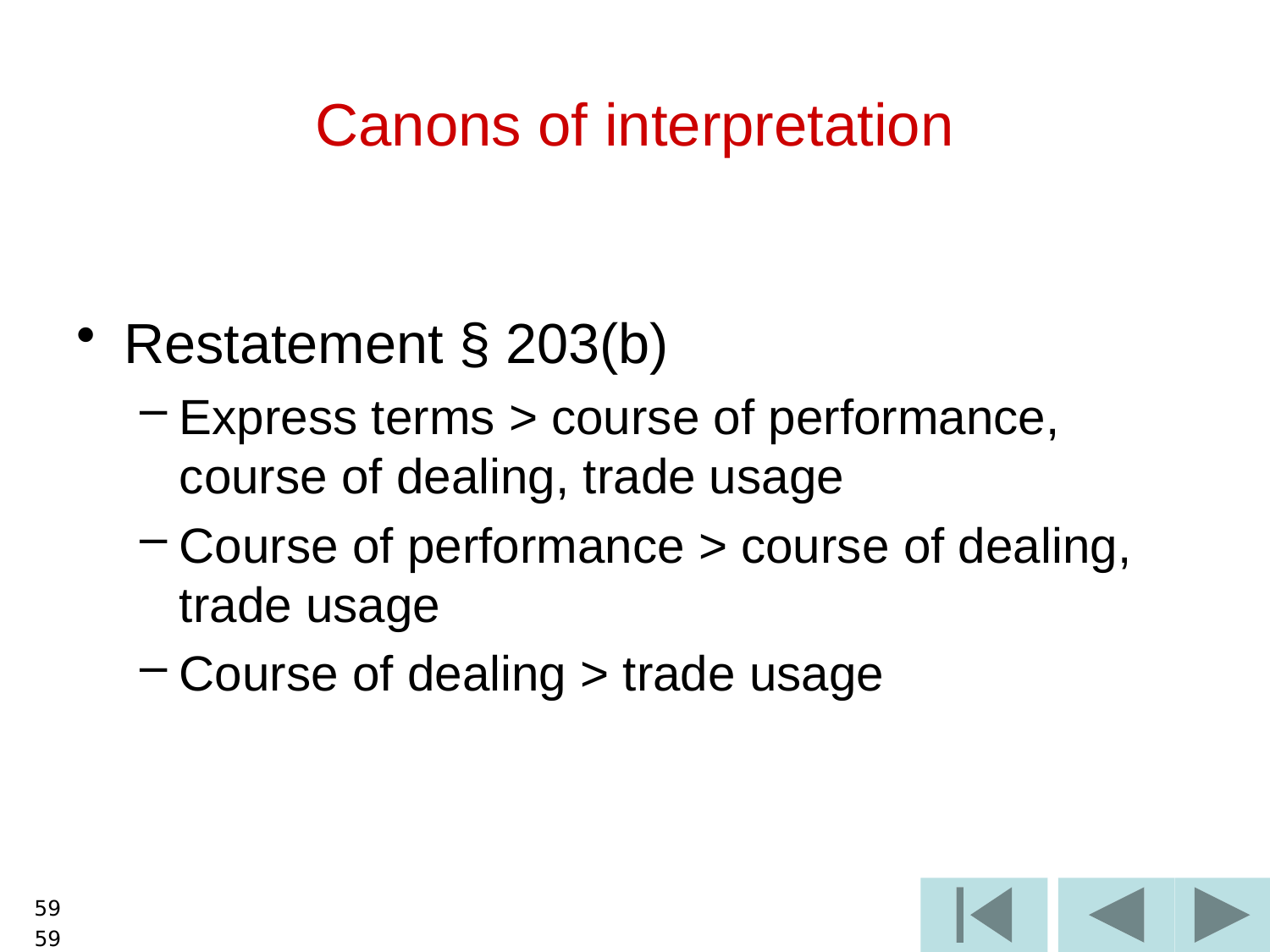

# Canons of interpretation

Restatement § 203(b)
Express terms > course of performance, course of dealing, trade usage
Course of performance > course of dealing, trade usage
Course of dealing > trade usage
59
59